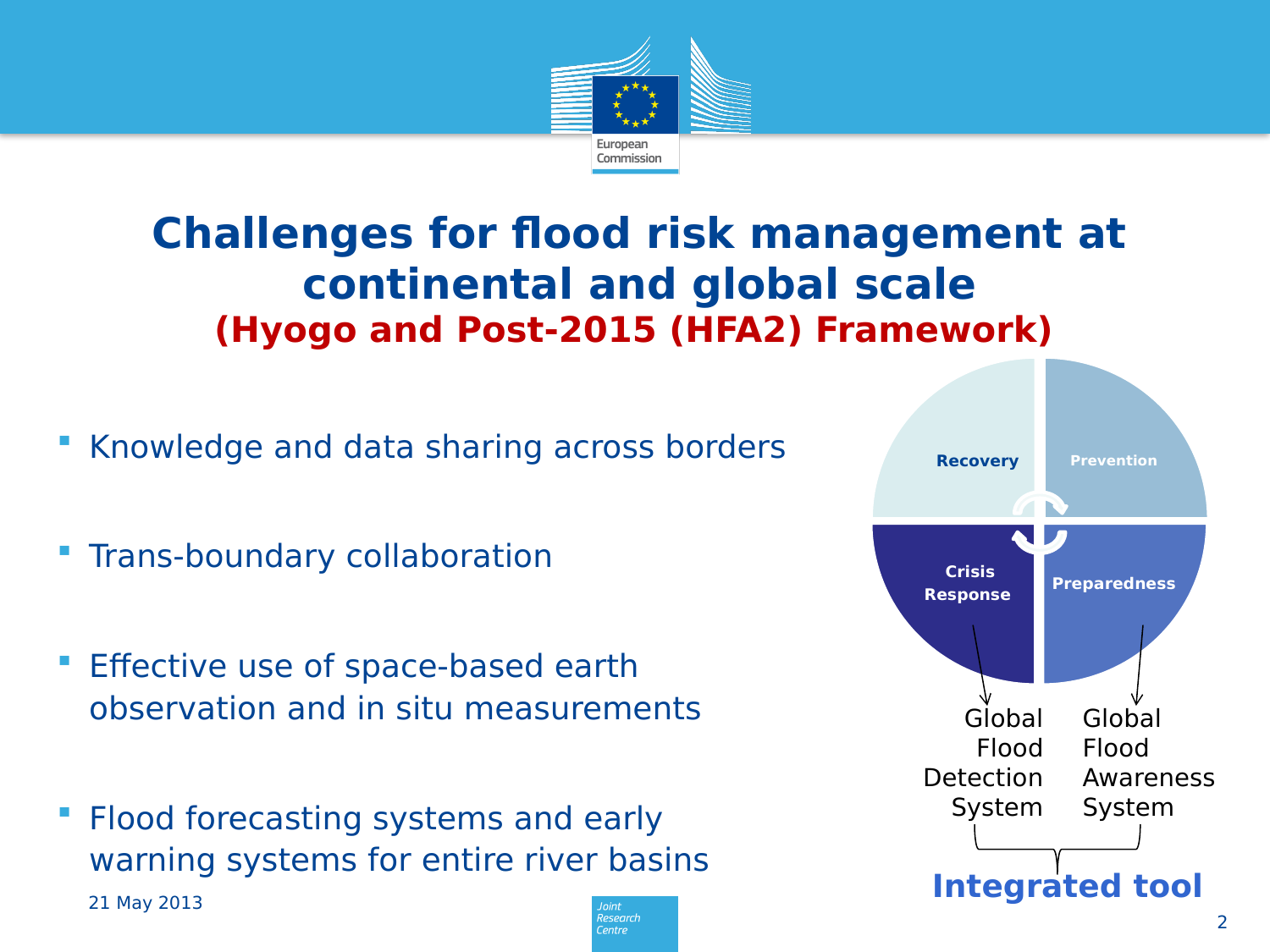

# Challenges for flood risk management at continental and global scale (Hyogo and Post-2015 (HFA2) Framework)

Recovery

Prevention

 Crisis
Response

Preparedness
Knowledge and data sharing across borders

Trans-boundary collaboration

Effective use of space-based earth observation and in situ measurements

Flood forecasting systems and early warning systems for entire river basins

Global Flood Detection
System

Global Flood Awareness System

Integrated tool
21 May 2013
2